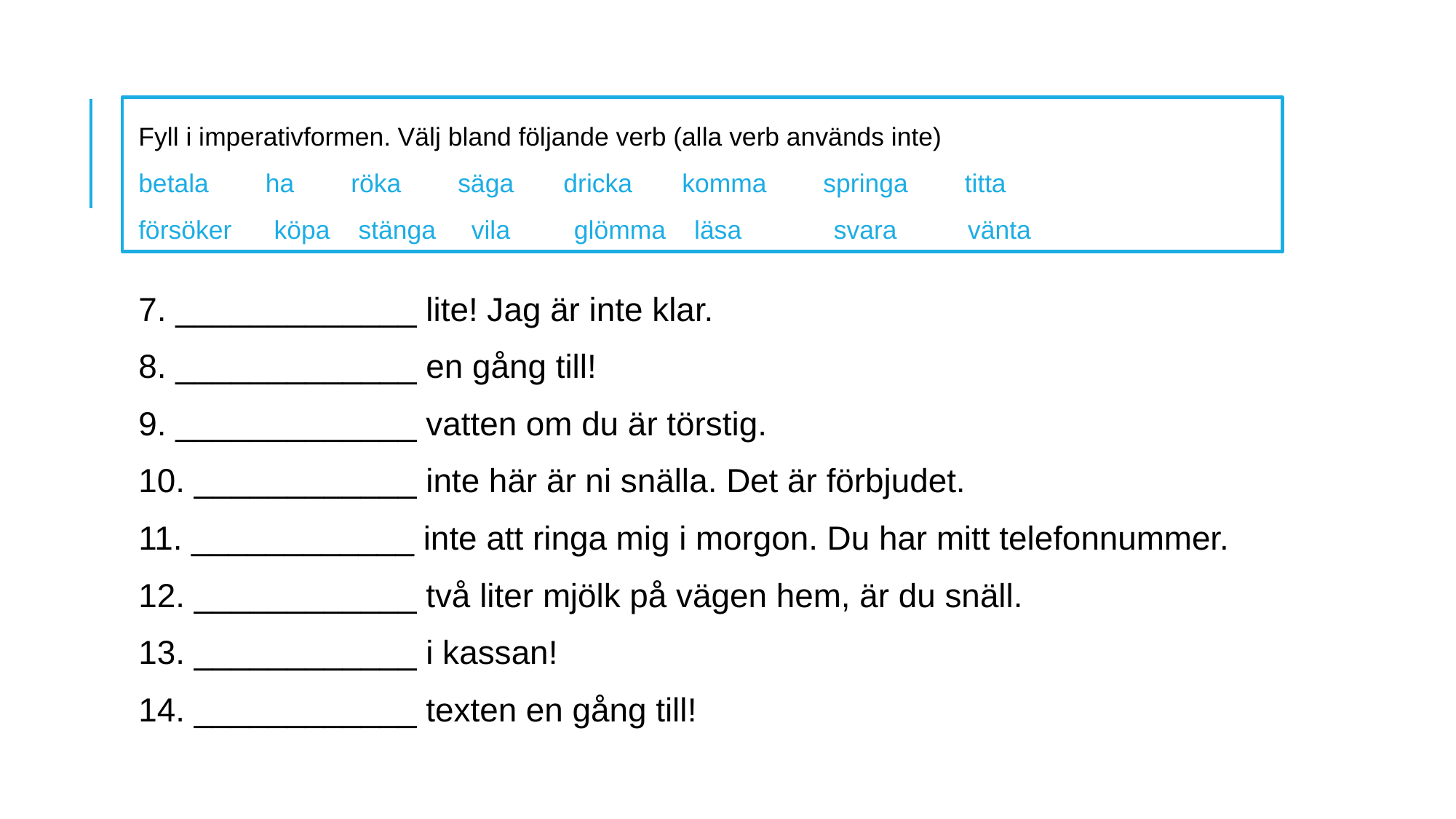

Fyll i imperativformen. Välj bland följande verb (alla verb används inte)
betala        ha        röka        säga       dricka       komma        springa        titta
försöker      köpa    stänga     vila         glömma    läsa             svara          vänta
7. _____________ lite! Jag är inte klar.
8. _____________ en gång till!
9. _____________ vatten om du är törstig.
10. ____________ inte här är ni snälla. Det är förbjudet.
11. ____________ inte att ringa mig i morgon. Du har mitt telefonnummer.
12. ____________ två liter mjölk på vägen hem, är du snäll.
13. ____________ i kassan!
14. ____________ texten en gång till!